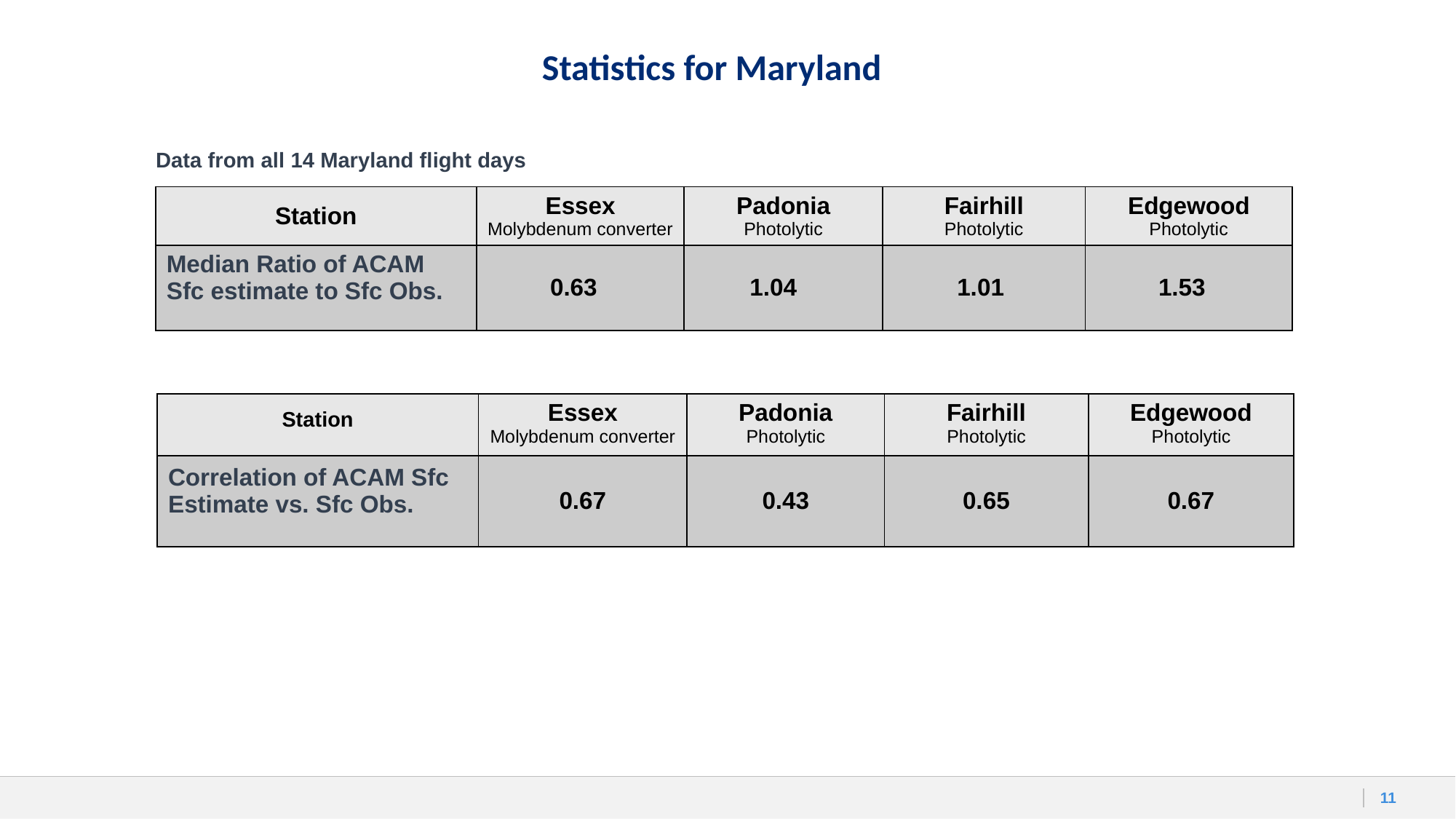

# Statistics for Maryland
Data from all 14 Maryland flight days
| Station | Essex Molybdenum converter | Padonia Photolytic | Fairhill Photolytic | Edgewood Photolytic |
| --- | --- | --- | --- | --- |
| Median Ratio of ACAM Sfc estimate to Sfc Obs. | 0.63 | 1.04 | 1.01 | 1.53 |
| Station | Essex Molybdenum converter | Padonia Photolytic | Fairhill Photolytic | Edgewood Photolytic |
| --- | --- | --- | --- | --- |
| Correlation of ACAM Sfc Estimate vs. Sfc Obs. | 0.67 | 0.43 | 0.65 | 0.67 |
11